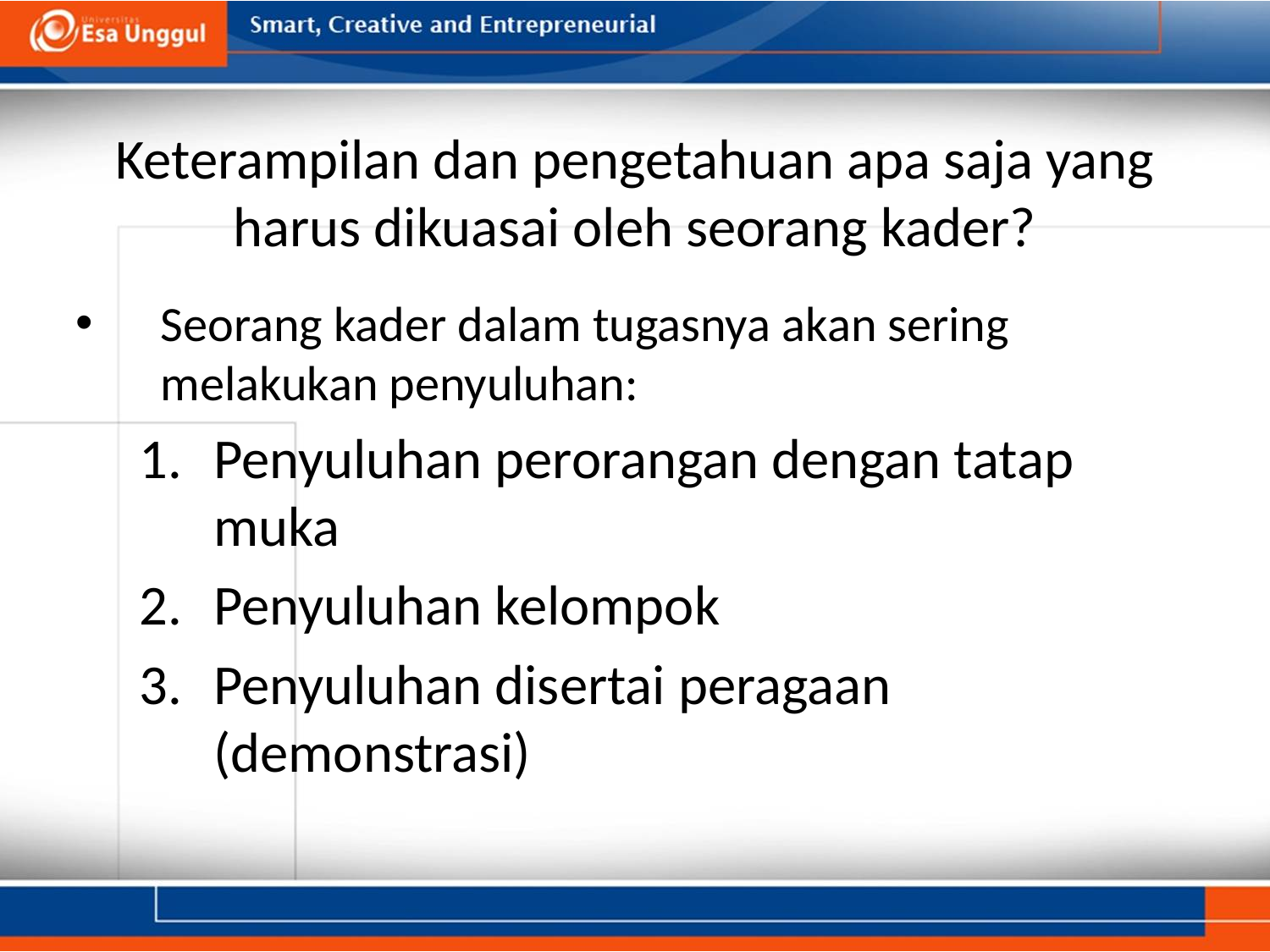

# Keterampilan dan pengetahuan apa saja yang harus dikuasai oleh seorang kader?
Seorang kader dalam tugasnya akan sering melakukan penyuluhan:
Penyuluhan perorangan dengan tatap muka
Penyuluhan kelompok
Penyuluhan disertai peragaan (demonstrasi)